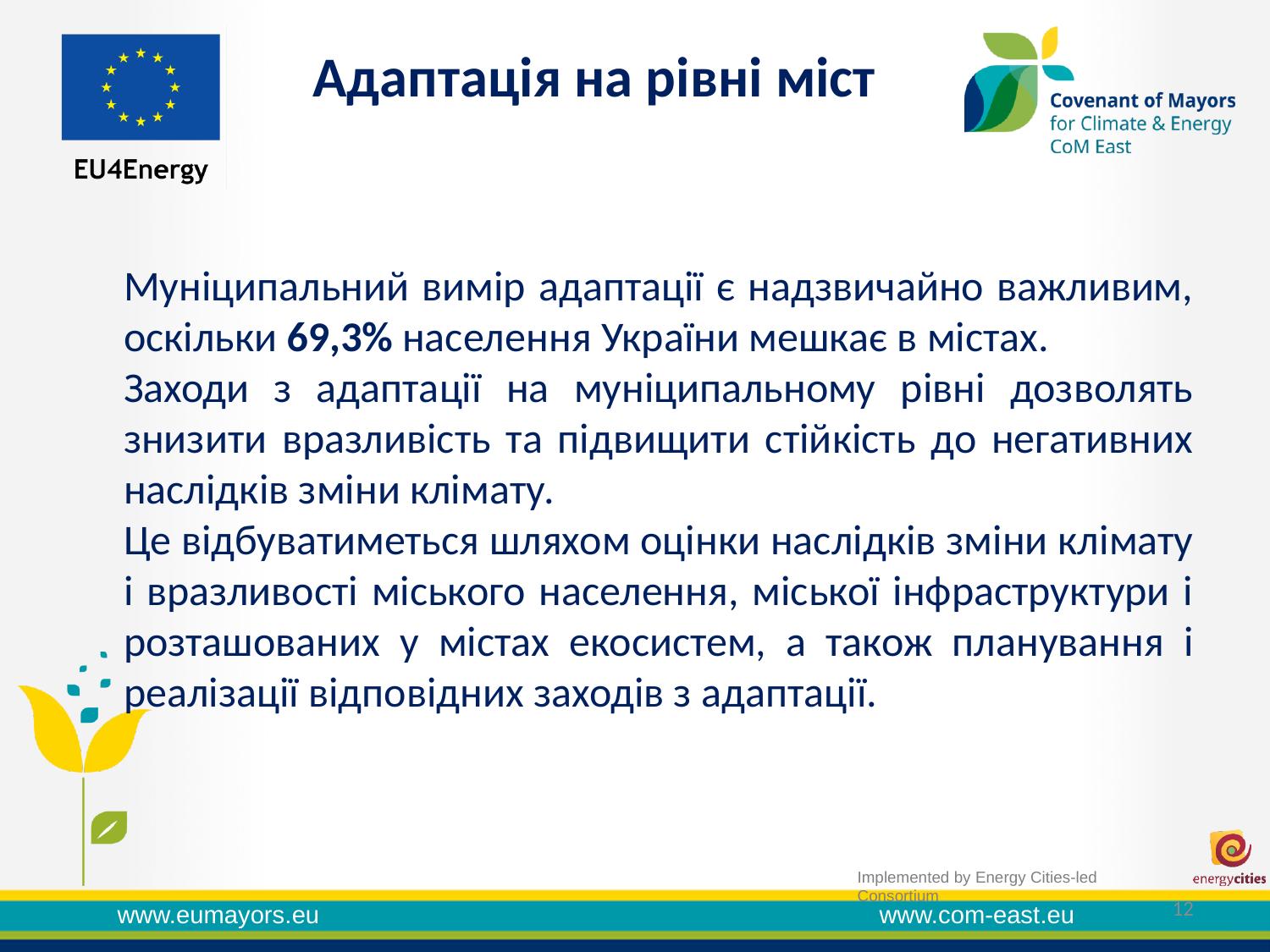

Адаптація на рівні міст
Муніципальний вимір адаптації є надзвичайно важливим, оскільки 69,3% населення України мешкає в містах.
Заходи з адаптації на муніципальному рівні дозволять знизити вразливість та підвищити стійкість до негативних наслідків зміни клімату.
Це відбуватиметься шляхом оцінки наслідків зміни клімату і вразливості міського населення, міської інфраструктури і розташованих у містах екосистем, а також планування і реалізації відповідних заходів з адаптації.

12